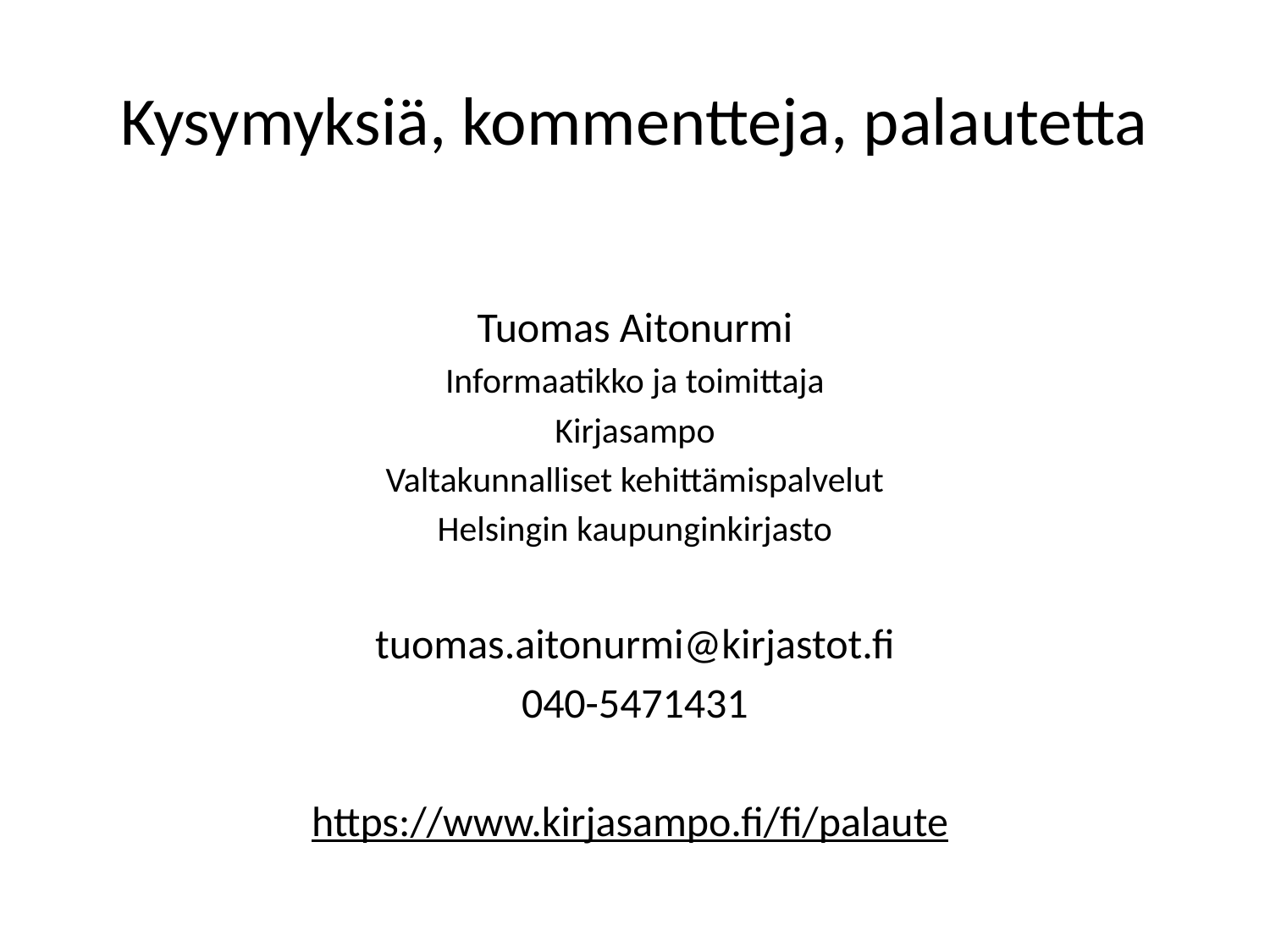

# Kysymyksiä, kommentteja, palautetta
Tuomas Aitonurmi
Informaatikko ja toimittaja
Kirjasampo
Valtakunnalliset kehittämispalvelut
Helsingin kaupunginkirjasto

tuomas.aitonurmi@kirjastot.fi
040-5471431

https://www.kirjasampo.fi/fi/palaute